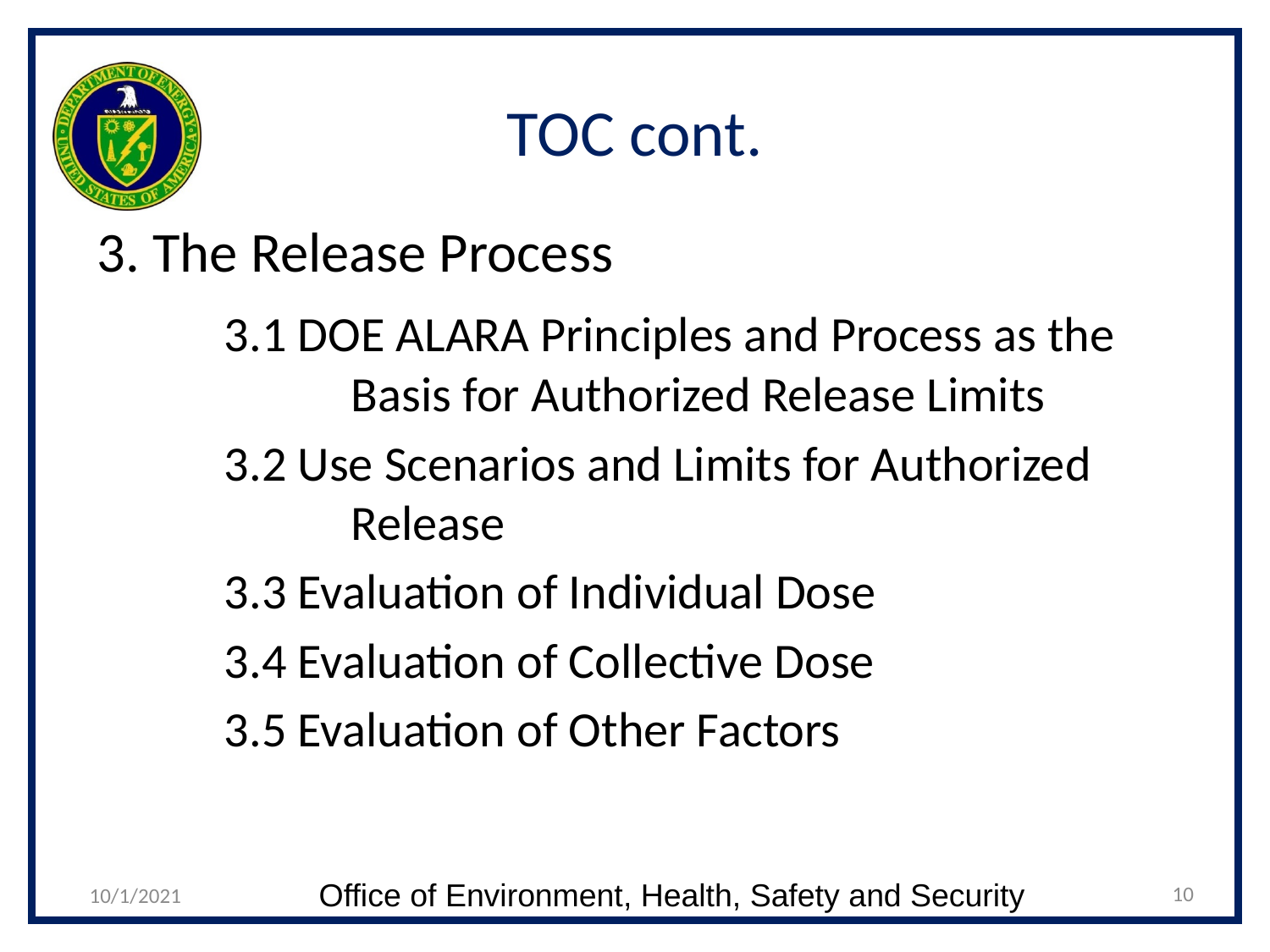

# TOC cont.
3. The Release Process
	3.1 DOE ALARA Principles and Process as the 		Basis for Authorized Release Limits
	3.2 Use Scenarios and Limits for Authorized 			Release
	3.3 Evaluation of Individual Dose
	3.4 Evaluation of Collective Dose
	3.5 Evaluation of Other Factors
10
10/1/2021